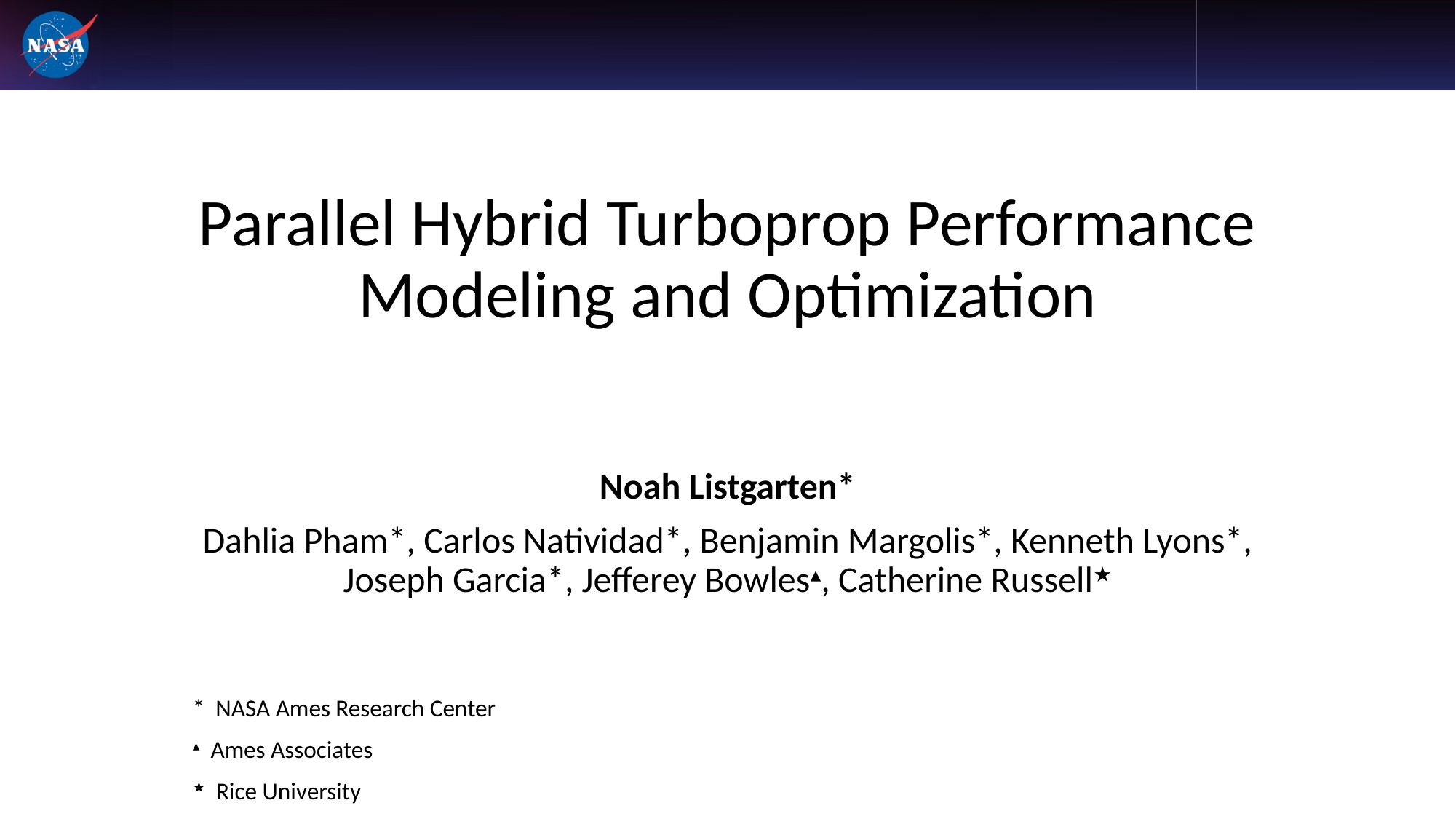

# Parallel Hybrid Turboprop Performance Modeling and Optimization
Noah Listgarten*
Dahlia Pham*, Carlos Natividad*, Benjamin Margolis*, Kenneth Lyons*, Joseph Garcia*, Jefferey Bowles▴, Catherine Russell★
*  NASA Ames Research Center
▴  Ames Associates
★  Rice University